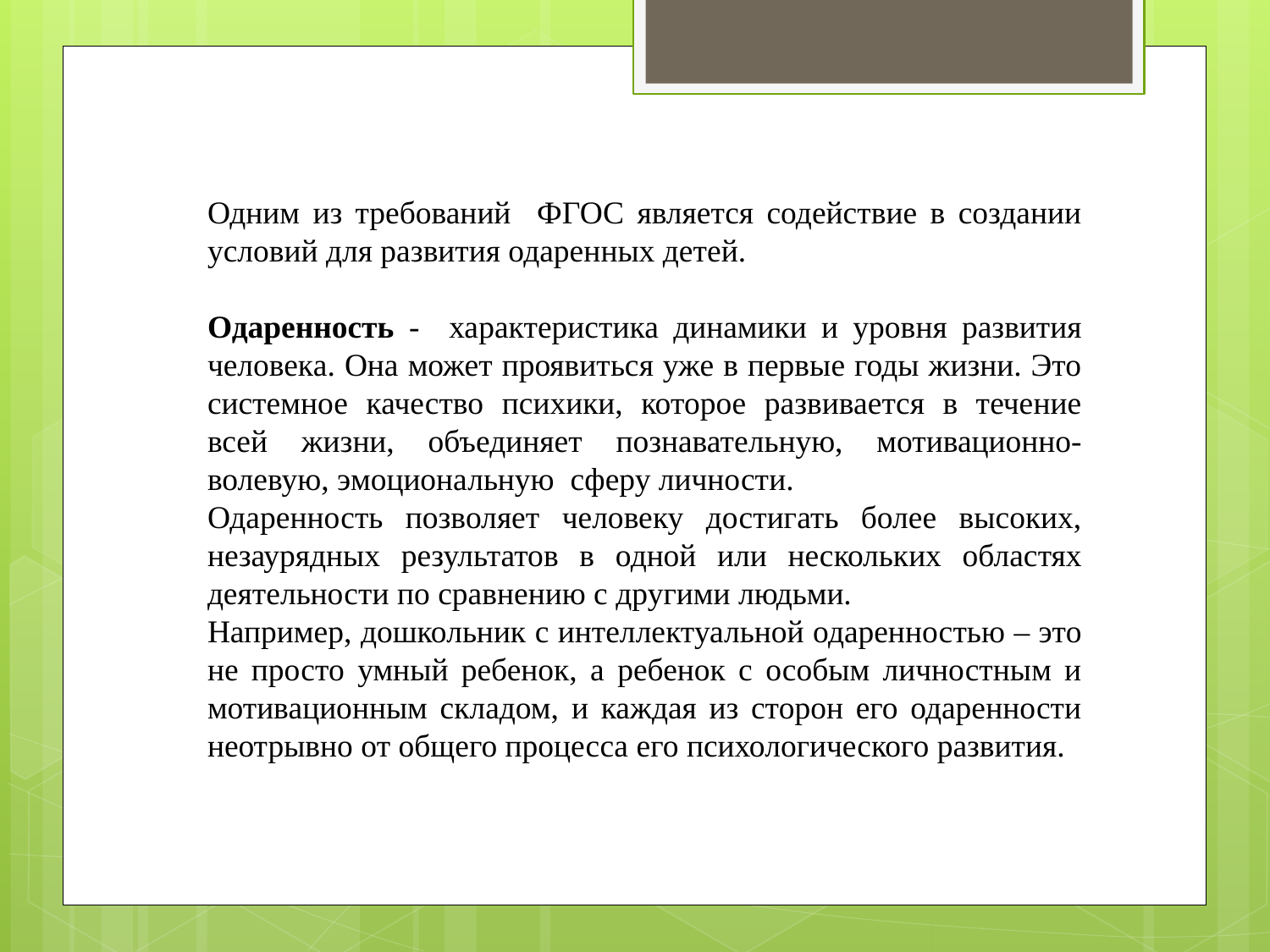

Одним из требований  ФГОС является содействие в создании условий для развития одаренных детей.

Одаренность -  характеристика динамики и уровня развития человека. Она может проявиться уже в первые годы жизни. Это системное качество психики, которое развивается в течение всей жизни, объединяет познавательную, мотивационно-волевую, эмоциональную  сферу личности.
Одаренность позволяет человеку достигать более высоких, незаурядных результатов в одной или нескольких областях деятельности по сравнению с другими людьми.
Например, дошкольник с интеллектуальной одаренностью – это не просто умный ребенок, а ребенок с особым личностным и мотивационным складом, и каждая из сторон его одаренности неотрывно от общего процесса его психологического развития.